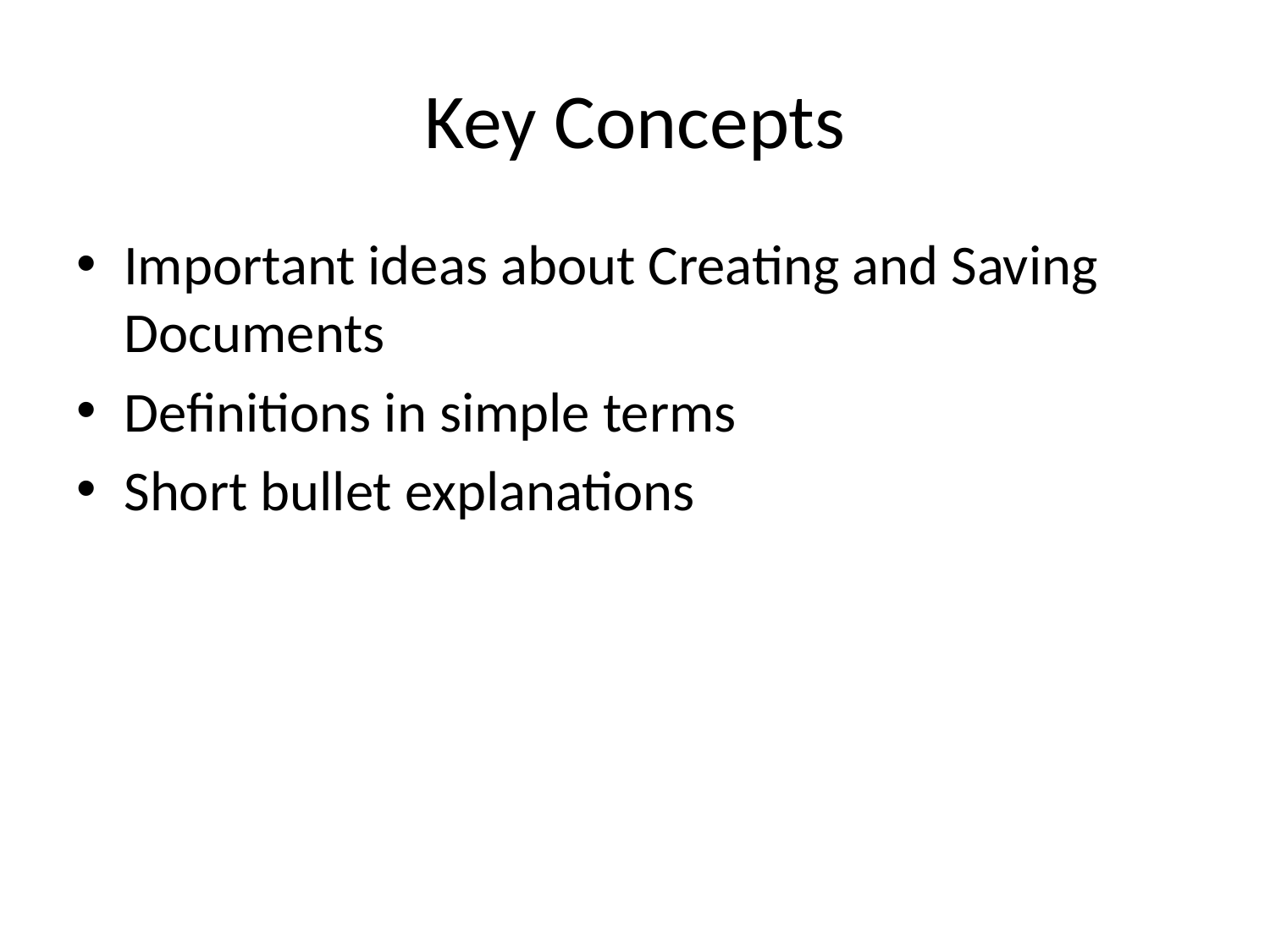

# Key Concepts
Important ideas about Creating and Saving Documents
Definitions in simple terms
Short bullet explanations